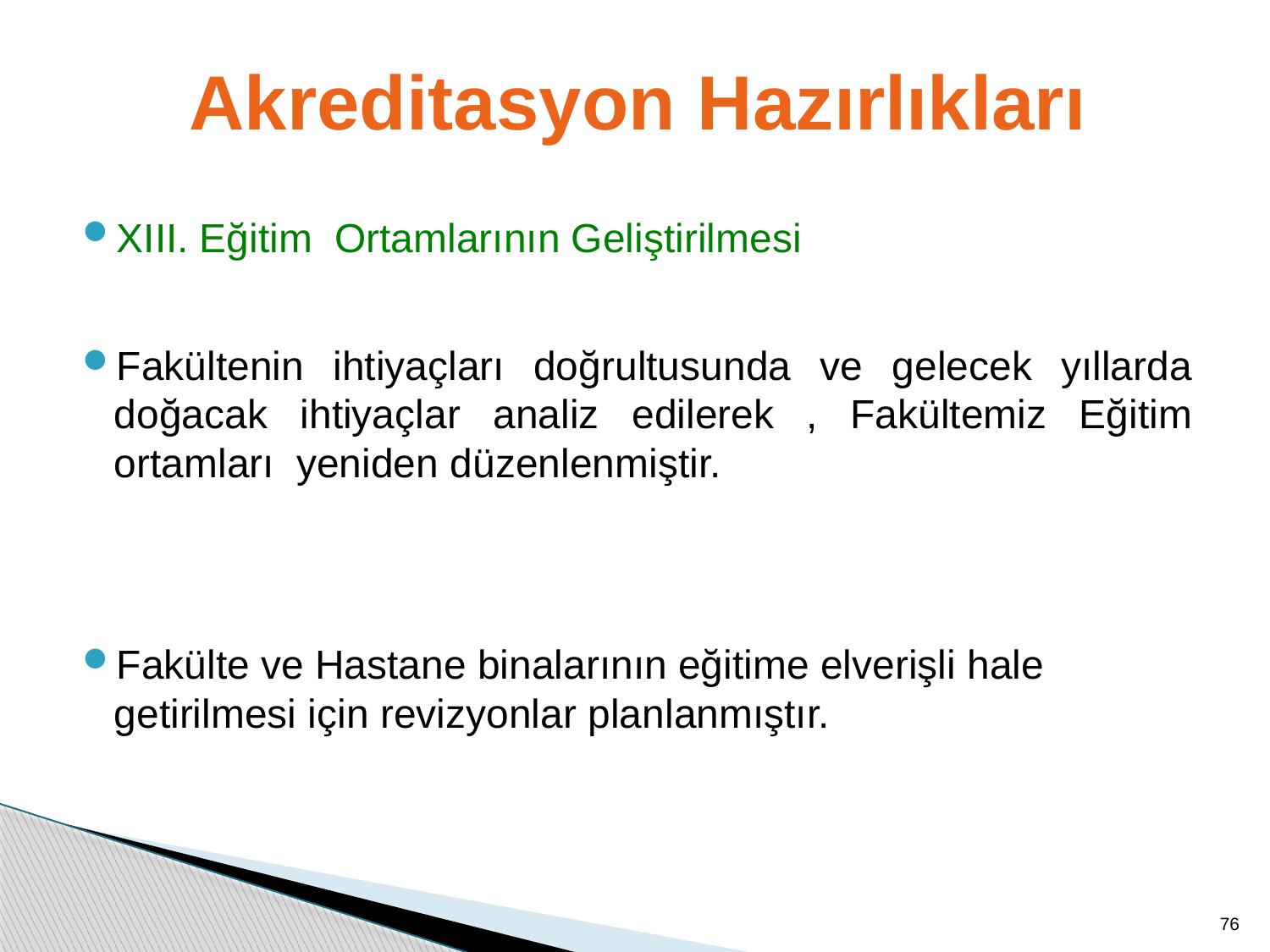

# Akreditasyon Hazırlıkları
XIII. Eğitim  Ortamlarının Geliştirilmesi

Fakültenin ihtiyaçları doğrultusunda ve gelecek yıllarda doğacak ihtiyaçlar analiz edilerek , Fakültemiz Eğitim ortamları  yeniden düzenlenmiştir.

Fakülte ve Hastane binalarının eğitime elverişli hale getirilmesi için revizyonlar planlanmıştır.

76